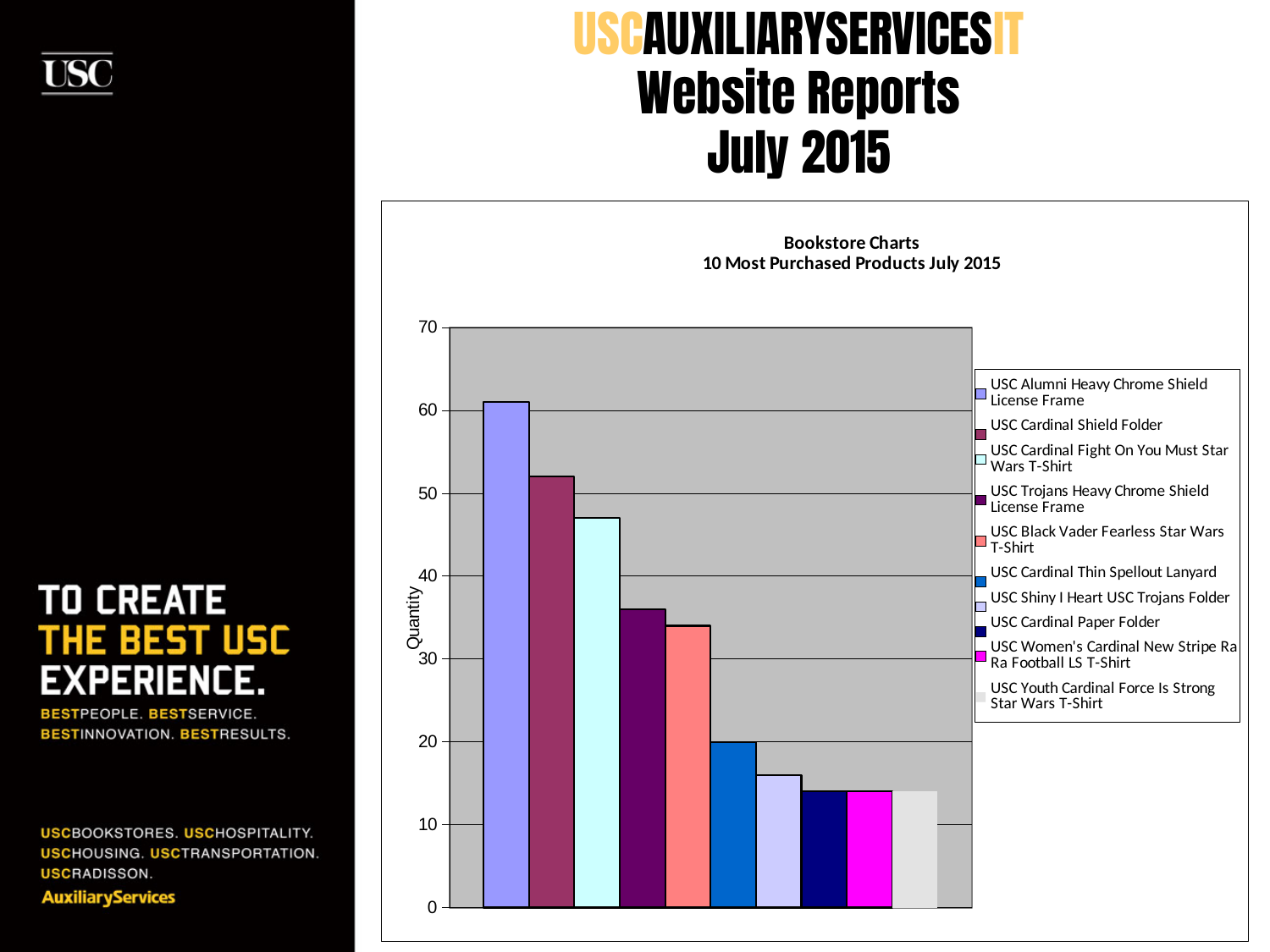

USCAUXILIARYSERVICESIT
Website Reports
July 2015

### Chart: Bookstore Charts
10 Most Purchased Products July 2015

| Category | USC Alumni Heavy Chrome Shield License Frame | USC Cardinal Shield Folder | USC Cardinal Fight On You Must Star Wars T-Shirt | USC Trojans Heavy Chrome Shield License Frame | USC Black Vader Fearless Star Wars T-Shirt | USC Cardinal Thin Spellout Lanyard | USC Shiny I Heart USC Trojans Folder | USC Cardinal Paper Folder | USC Women's Cardinal New Stripe Ra Ra Football LS T-Shirt | USC Youth Cardinal Force Is Strong Star Wars T-Shirt |
|---|---|---|---|---|---|---|---|---|---|---|
| Quantity | 61.0 | 52.0 | 47.0 | 36.0 | 34.0 | 20.0 | 16.0 | 14.0 | 14.0 | 14.0 |